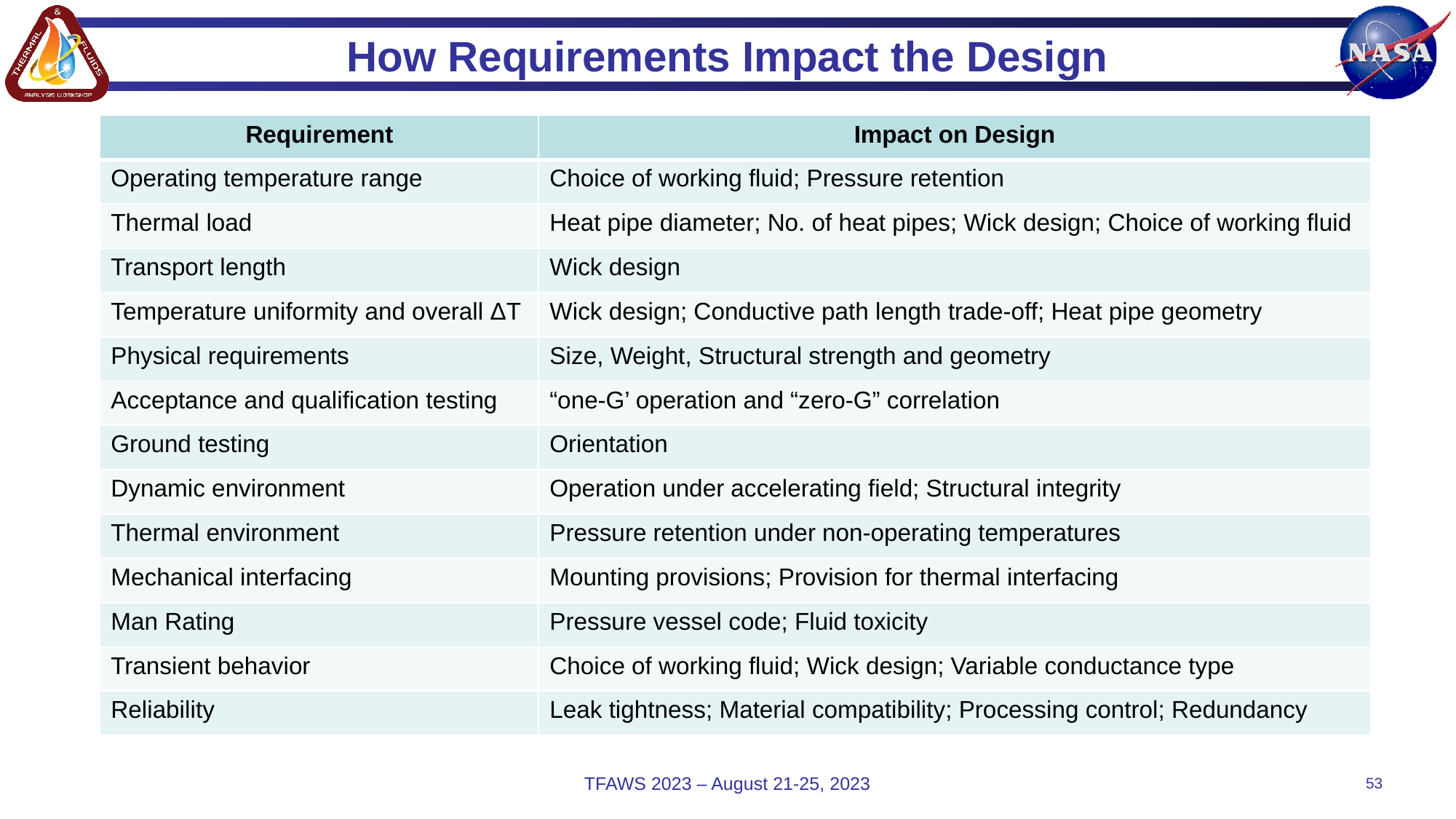

# How Requirements Impact the Design
| Requirement | Impact on Design |
| --- | --- |
| Operating temperature range | Choice of working fluid; Pressure retention |
| Thermal load | Heat pipe diameter; No. of heat pipes; Wick design; Choice of working fluid |
| Transport length | Wick design |
| Temperature uniformity and overall ΔT | Wick design; Conductive path length trade-off; Heat pipe geometry |
| Physical requirements | Size, Weight, Structural strength and geometry |
| Acceptance and qualification testing | “one-G’ operation and “zero-G” correlation |
| Ground testing | Orientation |
| Dynamic environment | Operation under accelerating field; Structural integrity |
| Thermal environment | Pressure retention under non-operating temperatures |
| Mechanical interfacing | Mounting provisions; Provision for thermal interfacing |
| Man Rating | Pressure vessel code; Fluid toxicity |
| Transient behavior | Choice of working fluid; Wick design; Variable conductance type |
| Reliability | Leak tightness; Material compatibility; Processing control; Redundancy |
TFAWS 2023 – August 21-25, 2023
53